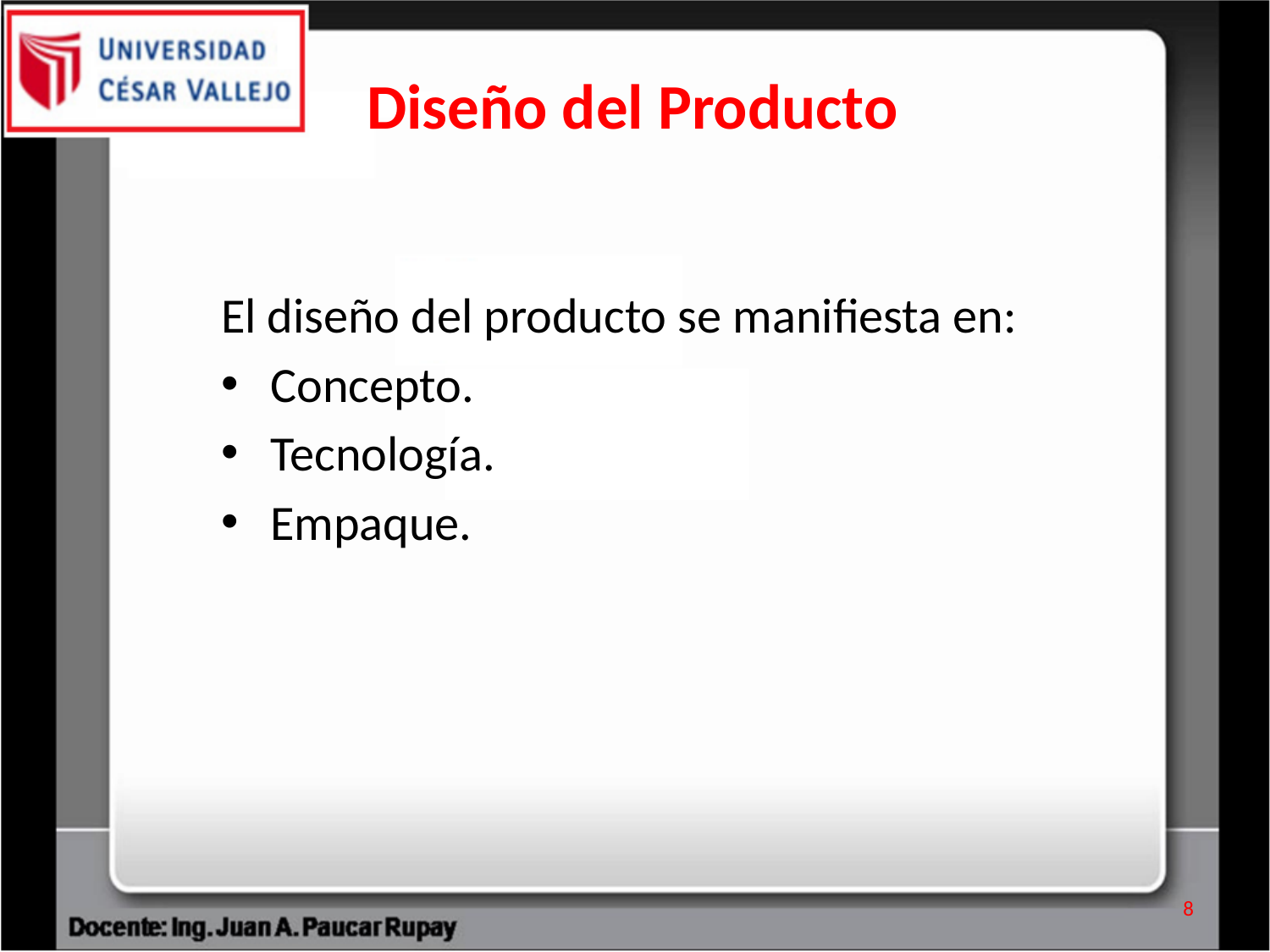

Diseño del Producto
El diseño del producto se manifiesta en:
Concepto.
Tecnología.
Empaque.
8